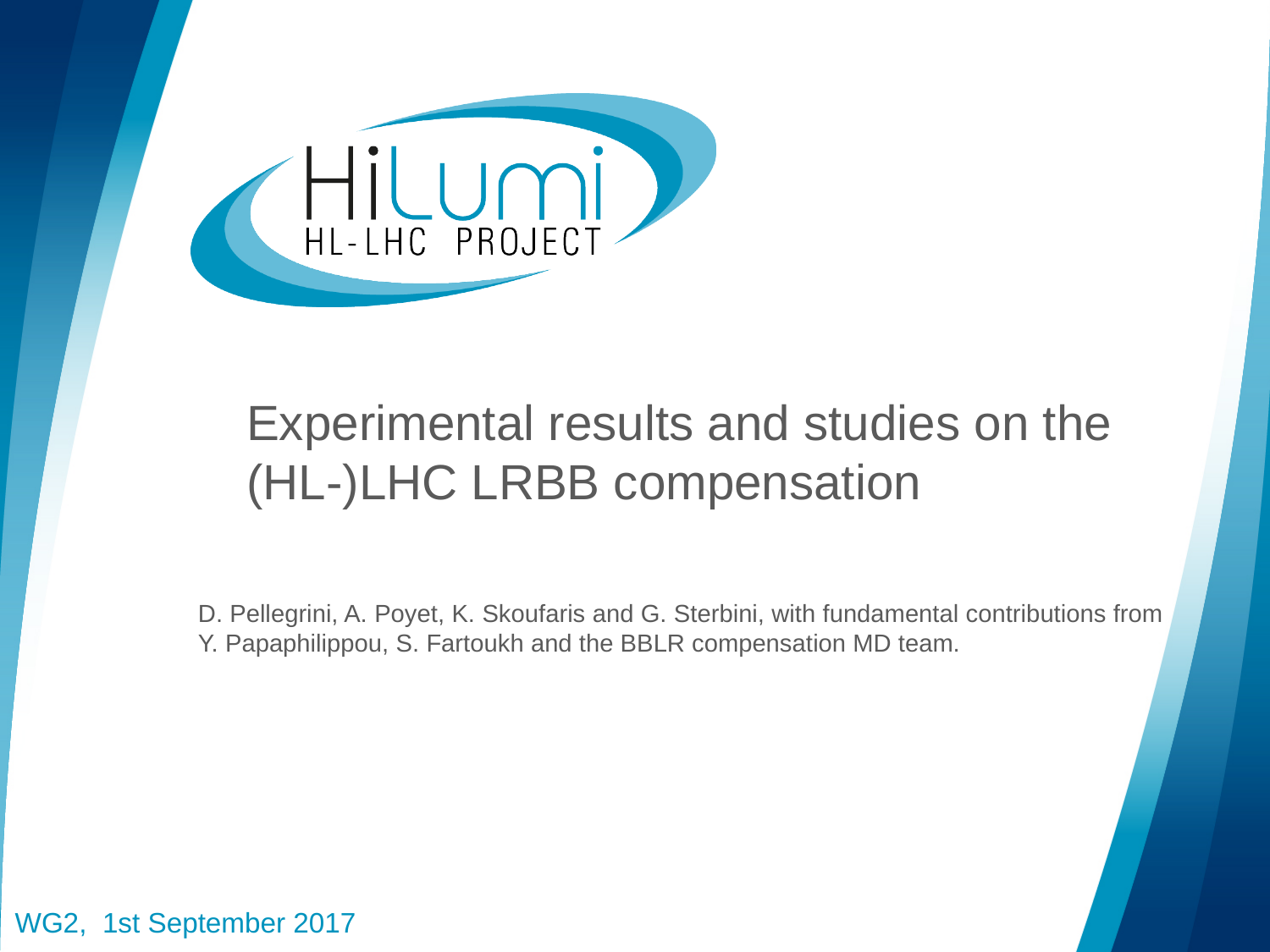

Experimental results and studies on the
(HL-)LHC LRBB compensation
D. Pellegrini, A. Poyet, K. Skoufaris and G. Sterbini, with fundamental contributions from Y. Papaphilippou, S. Fartoukh and the BBLR compensation MD team.

WG2,  1st September 2017